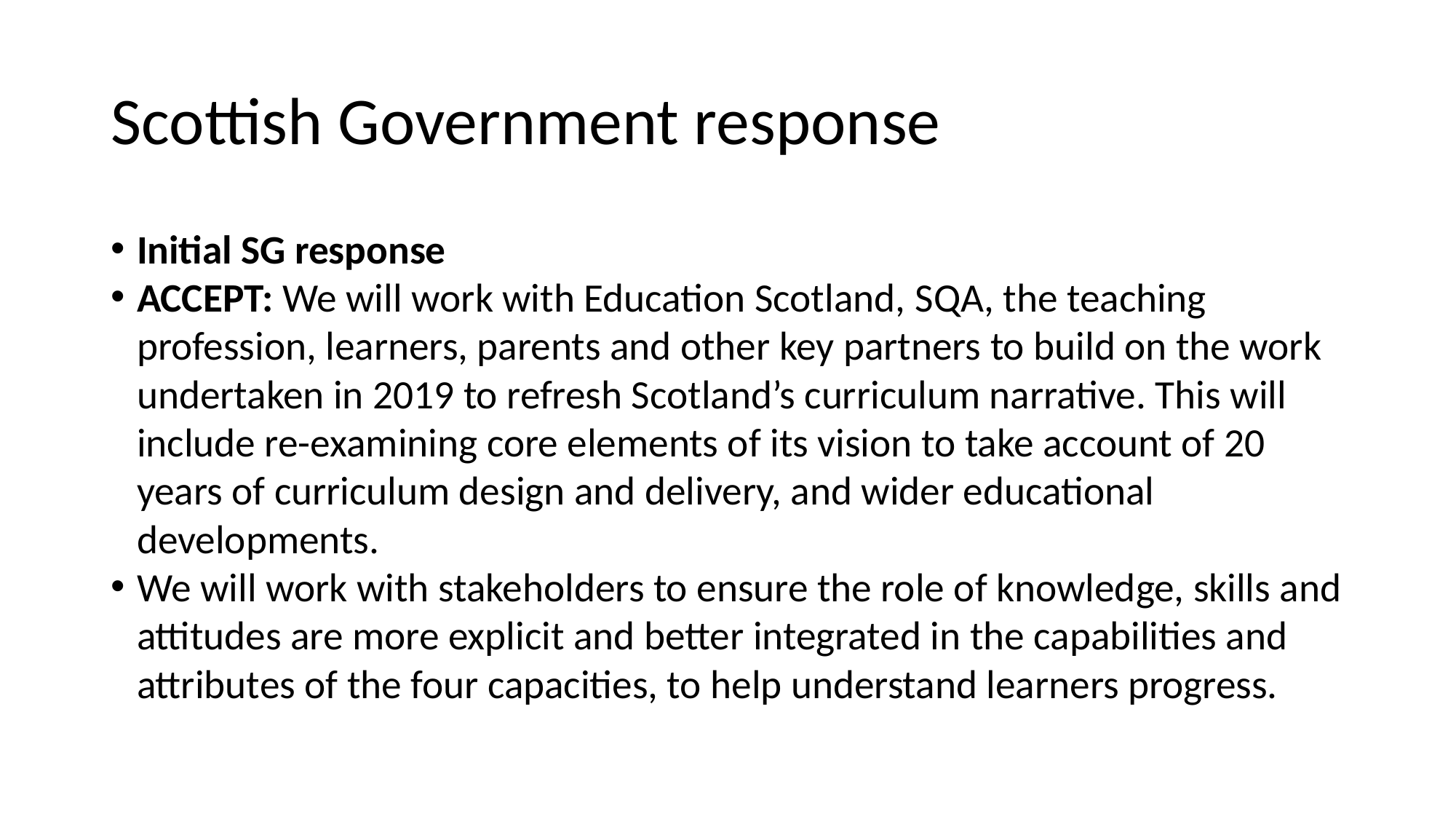

# Scottish Government response
Initial SG response
ACCEPT: We will work with Education Scotland, SQA, the teaching profession, learners, parents and other key partners to build on the work undertaken in 2019 to refresh Scotland’s curriculum narrative. This will include re-examining core elements of its vision to take account of 20 years of curriculum design and delivery, and wider educational developments.
We will work with stakeholders to ensure the role of knowledge, skills and attitudes are more explicit and better integrated in the capabilities and attributes of the four capacities, to help understand learners progress.